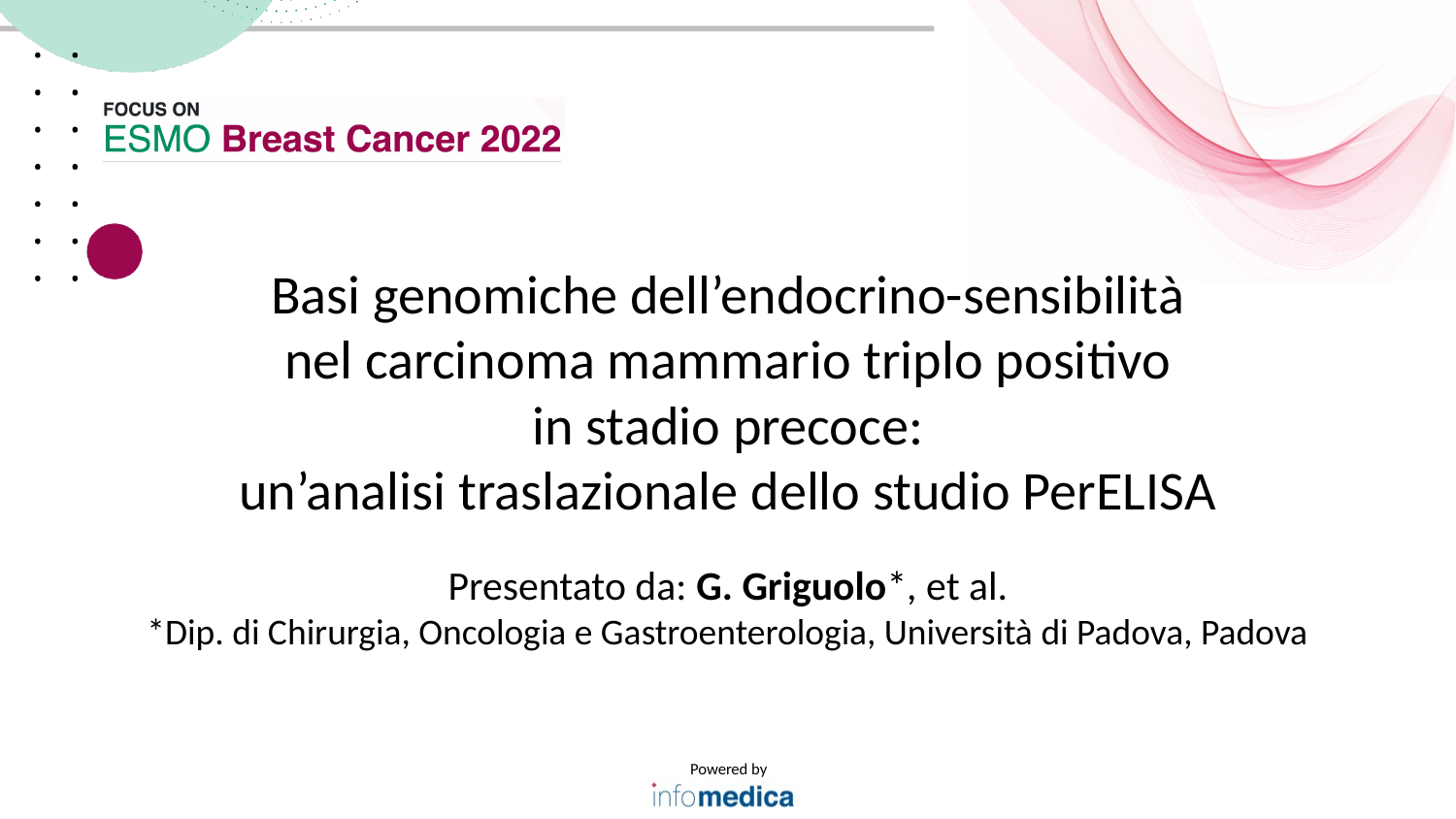

Basi genomiche dell’endocrino-sensibilità
nel carcinoma mammario triplo positivo
in stadio precoce:
un’analisi traslazionale dello studio PerELISA
Presentato da: G. Griguolo*, et al.
*Dip. di Chirurgia, Oncologia e Gastroenterologia, Università di Padova, Padova